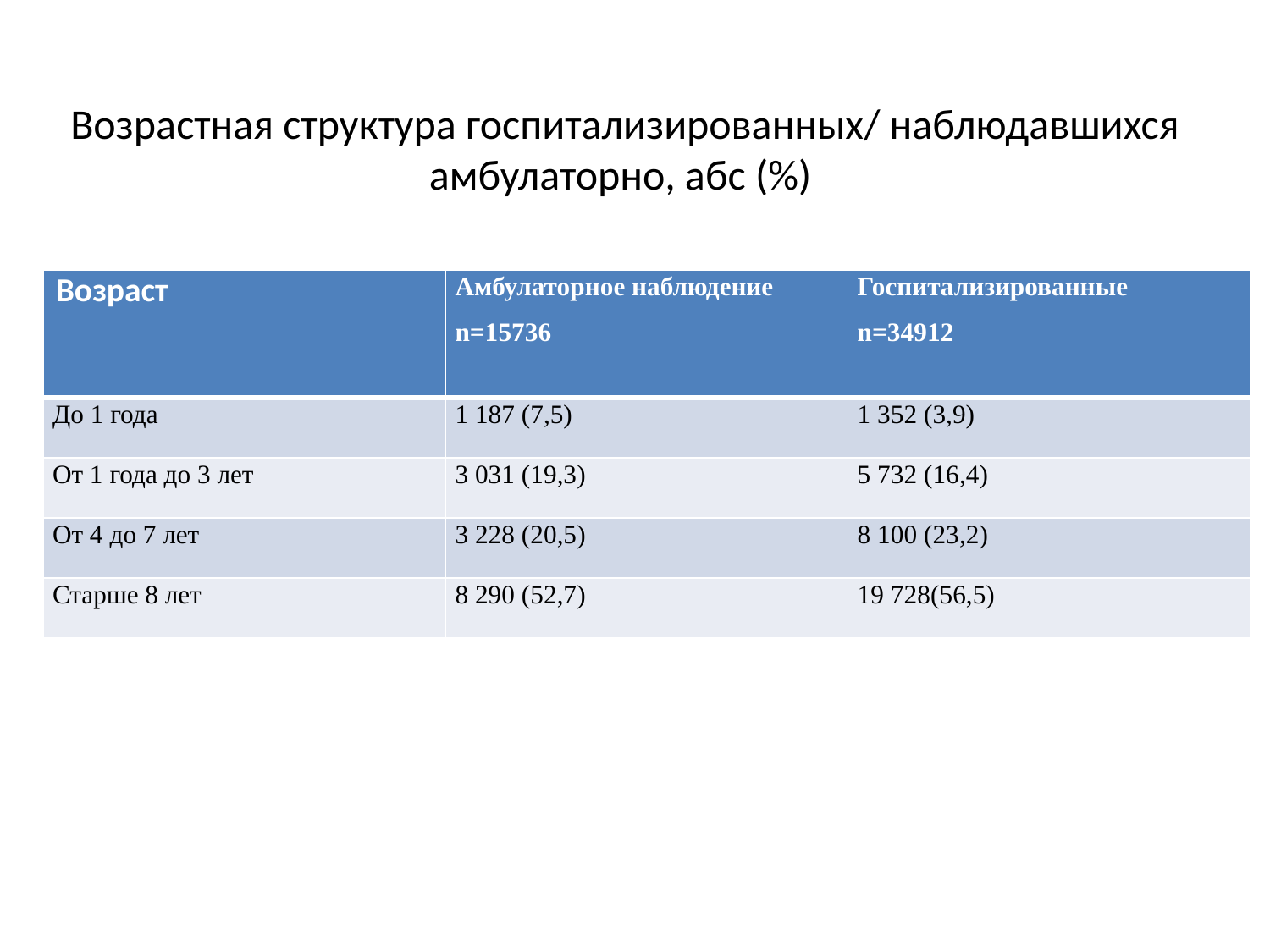

# Возрастная структура госпитализированных/ наблюдавшихся амбулаторно, абс (%)
| Возраст | Амбулаторное наблюдение n=15736 | Госпитализированные n=34912 |
| --- | --- | --- |
| До 1 года | 1 187 (7,5) | 1 352 (3,9) |
| От 1 года до 3 лет | 3 031 (19,3) | 5 732 (16,4) |
| От 4 до 7 лет | 3 228 (20,5) | 8 100 (23,2) |
| Старше 8 лет | 8 290 (52,7) | 19 728(56,5) |